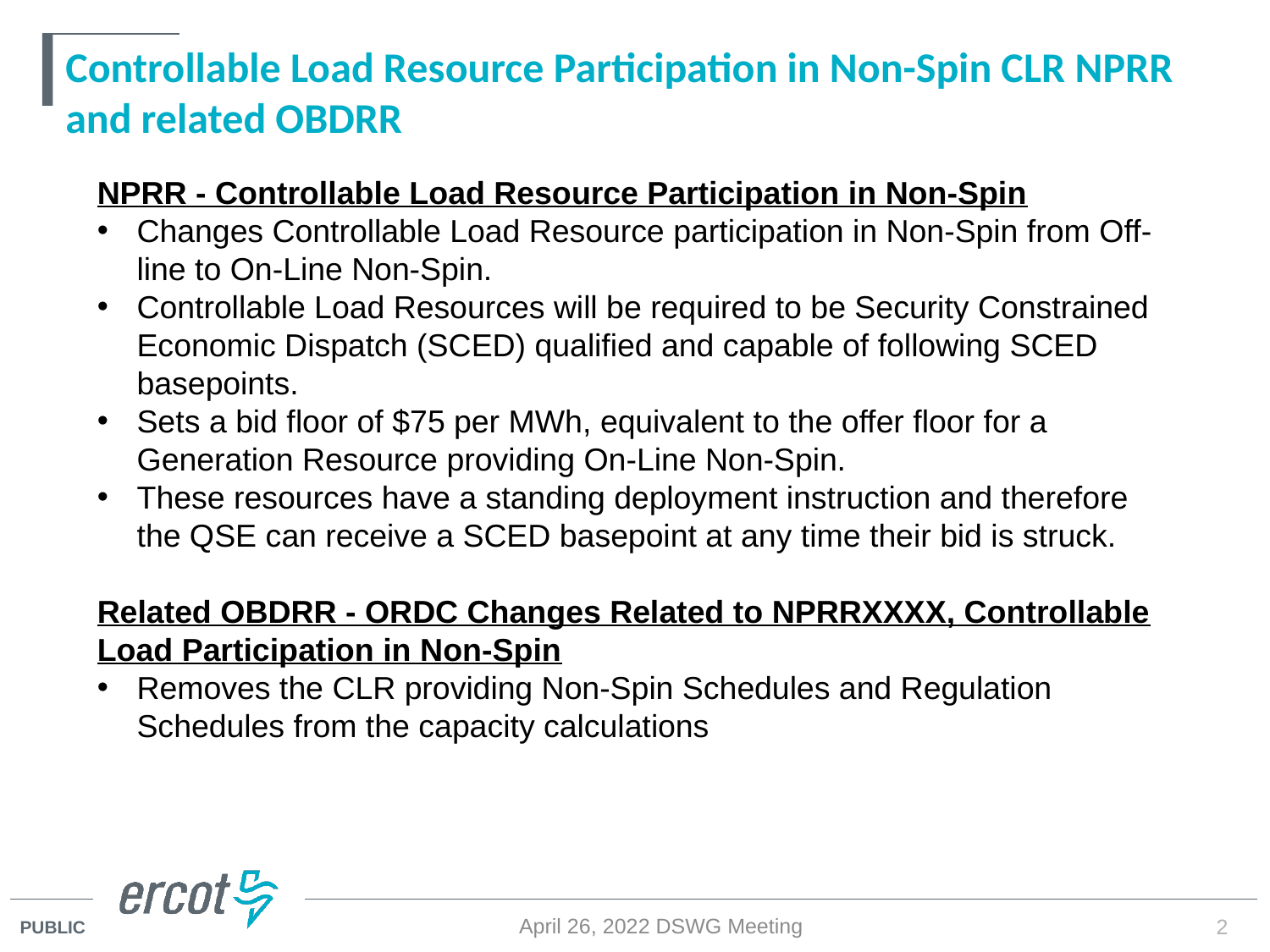

# Controllable Load Resource Participation in Non-Spin CLR NPRR and related OBDRR
NPRR - Controllable Load Resource Participation in Non-Spin
Changes Controllable Load Resource participation in Non-Spin from Off-line to On-Line Non-Spin.
Controllable Load Resources will be required to be Security Constrained Economic Dispatch (SCED) qualified and capable of following SCED basepoints.
Sets a bid floor of $75 per MWh, equivalent to the offer floor for a Generation Resource providing On-Line Non-Spin.
These resources have a standing deployment instruction and therefore the QSE can receive a SCED basepoint at any time their bid is struck.

Related OBDRR - ORDC Changes Related to NPRRXXXX, Controllable Load Participation in Non-Spin
Removes the CLR providing Non-Spin Schedules and Regulation Schedules from the capacity calculations

April 26, 2022 DSWG Meeting
2